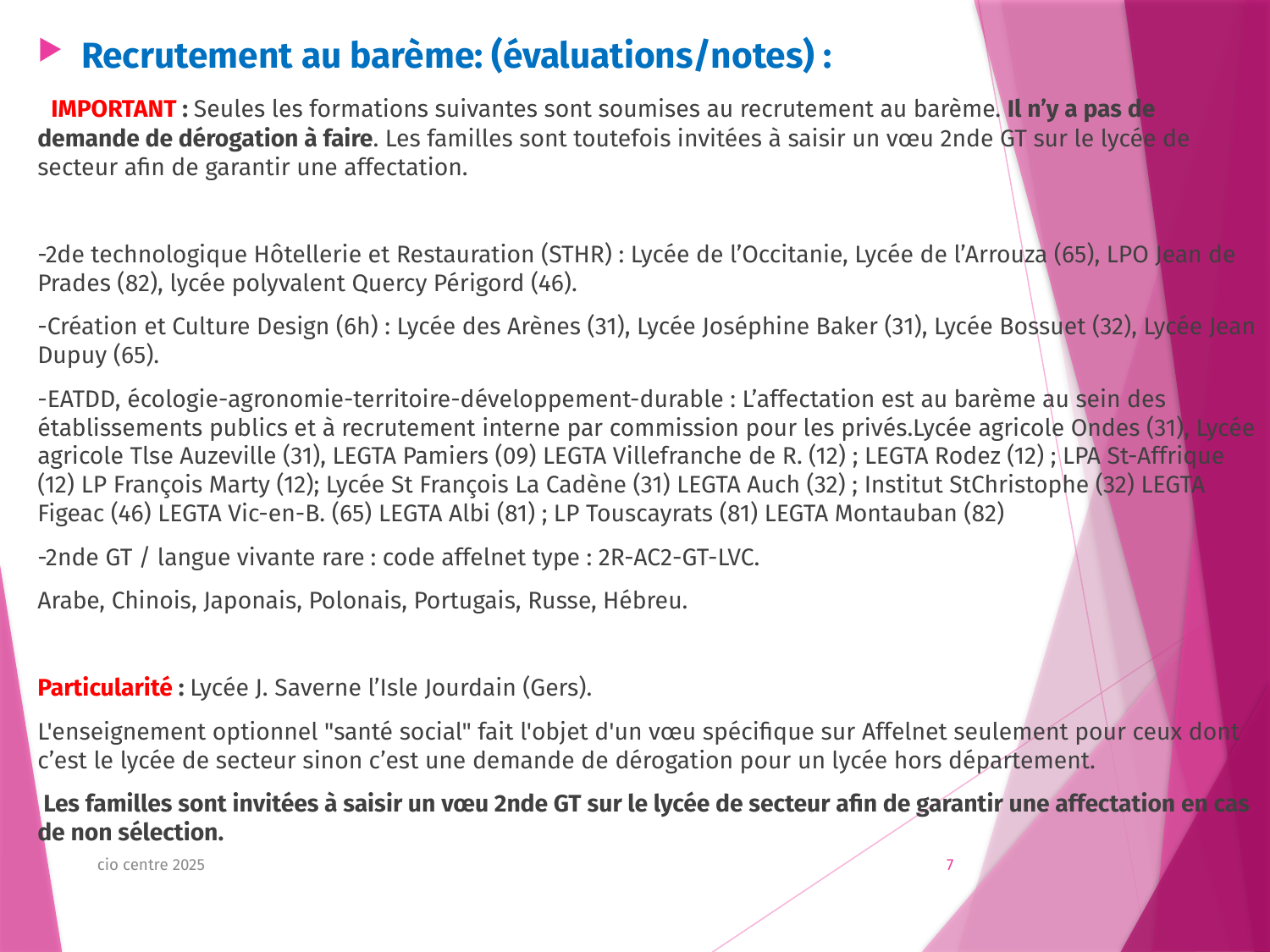

Recrutement au barème: (évaluations/notes) :
  IMPORTANT : Seules les formations suivantes sont soumises au recrutement au barème. Il n’y a pas de demande de dérogation à faire. Les familles sont toutefois invitées à saisir un vœu 2nde GT sur le lycée de secteur afin de garantir une affectation.

-2de technologique Hôtellerie et Restauration (STHR) : Lycée de l’Occitanie, Lycée de l’Arrouza (65), LPO Jean de Prades (82), lycée polyvalent Quercy Périgord (46).
-Création et Culture Design (6h) : Lycée des Arènes (31), Lycée Joséphine Baker (31), Lycée Bossuet (32), Lycée Jean Dupuy (65).
-EATDD, écologie-agronomie-territoire-développement-durable : L’affectation est au barème au sein des établissements publics et à recrutement interne par commission pour les privés.Lycée agricole Ondes (31), Lycée agricole Tlse Auzeville (31), LEGTA Pamiers (09) LEGTA Villefranche de R. (12) ; LEGTA Rodez (12) ; LPA St-Affrique (12) LP François Marty (12); Lycée St François La Cadène (31) LEGTA Auch (32) ; Institut StChristophe (32) LEGTA Figeac (46) LEGTA Vic-en-B. (65) LEGTA Albi (81) ; LP Touscayrats (81) LEGTA Montauban (82)
-2nde GT / langue vivante rare : code affelnet type : 2R-AC2-GT-LVC.
Arabe, Chinois, Japonais, Polonais, Portugais, Russe, Hébreu.

Particularité : Lycée J. Saverne l’Isle Jourdain (Gers).
L'enseignement optionnel "santé social" fait l'objet d'un vœu spécifique sur Affelnet seulement pour ceux dont c’est le lycée de secteur sinon c’est une demande de dérogation pour un lycée hors département.
 Les familles sont invitées à saisir un vœu 2nde GT sur le lycée de secteur afin de garantir une affectation en cas de non sélection.

cio centre 2025
7